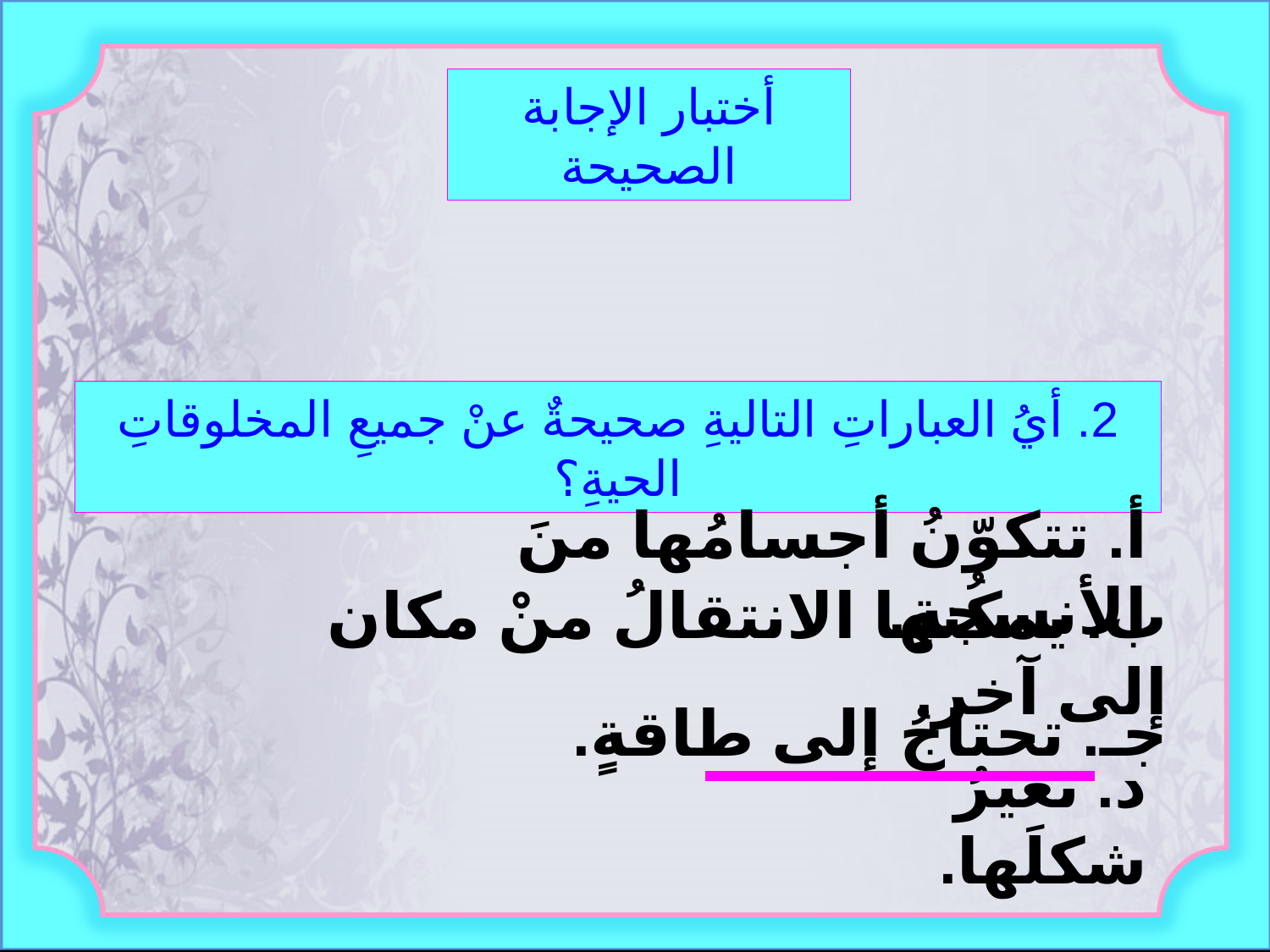

أختبار الإجابة الصحيحة
2. أيُ العباراتِ التاليةِ صحيحةٌ عنْ جميعِ المخلوقاتِ الحيةِ؟
أ. تتكوّنُ أجسامُها منَ الأنسجةِ.
ب. يمكُنها الانتقالُ منْ مكان إلى آخر.
جـ. تحتاجُ إلى طاقةٍ.
د. تغيرُ شكلَها.